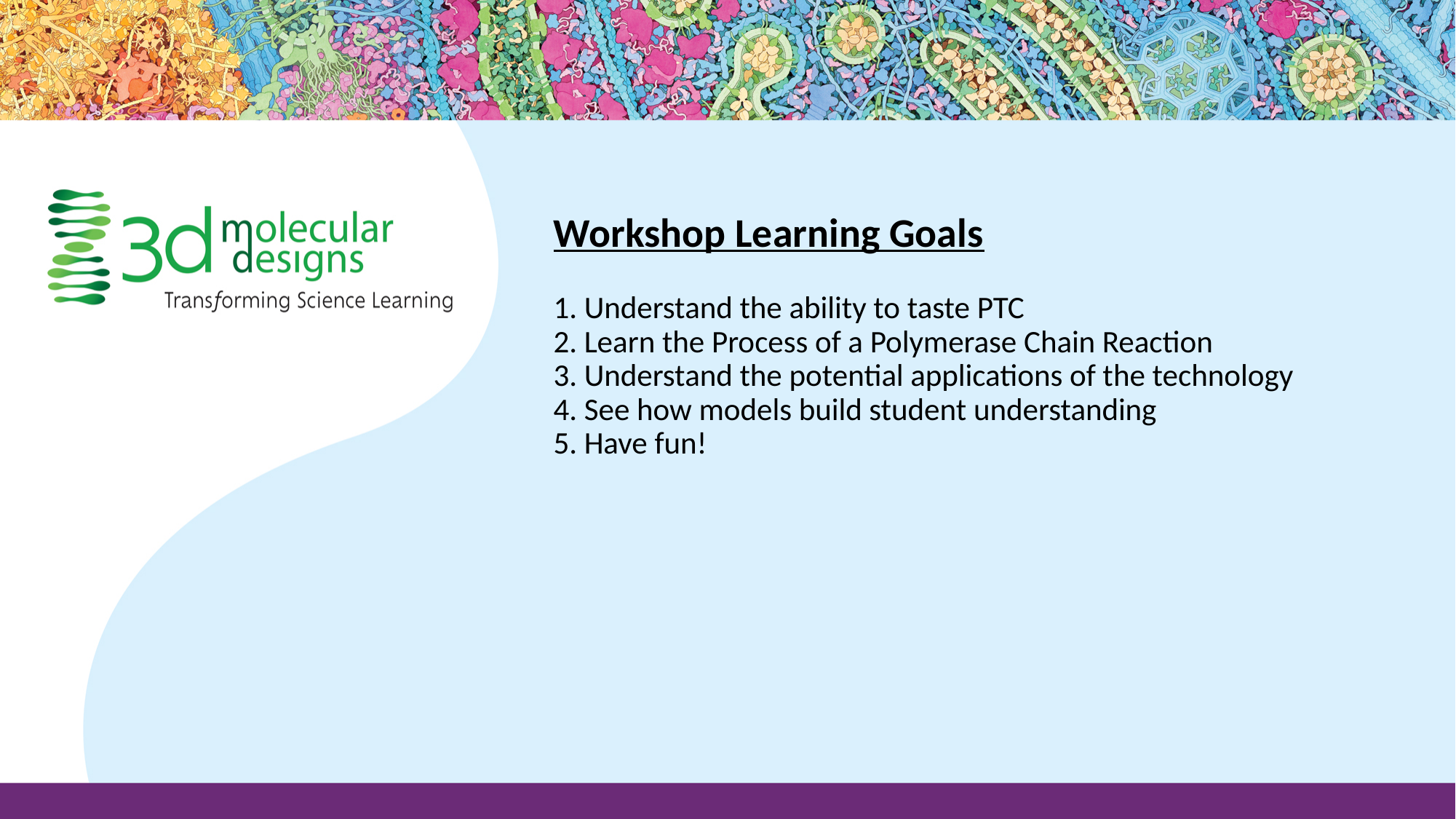

# Workshop Learning Goals 1. Understand the ability to taste PTC 2. Learn the Process of a Polymerase Chain Reaction 3. Understand the potential applications of the technology 4. See how models build student understanding 5. Have fun!